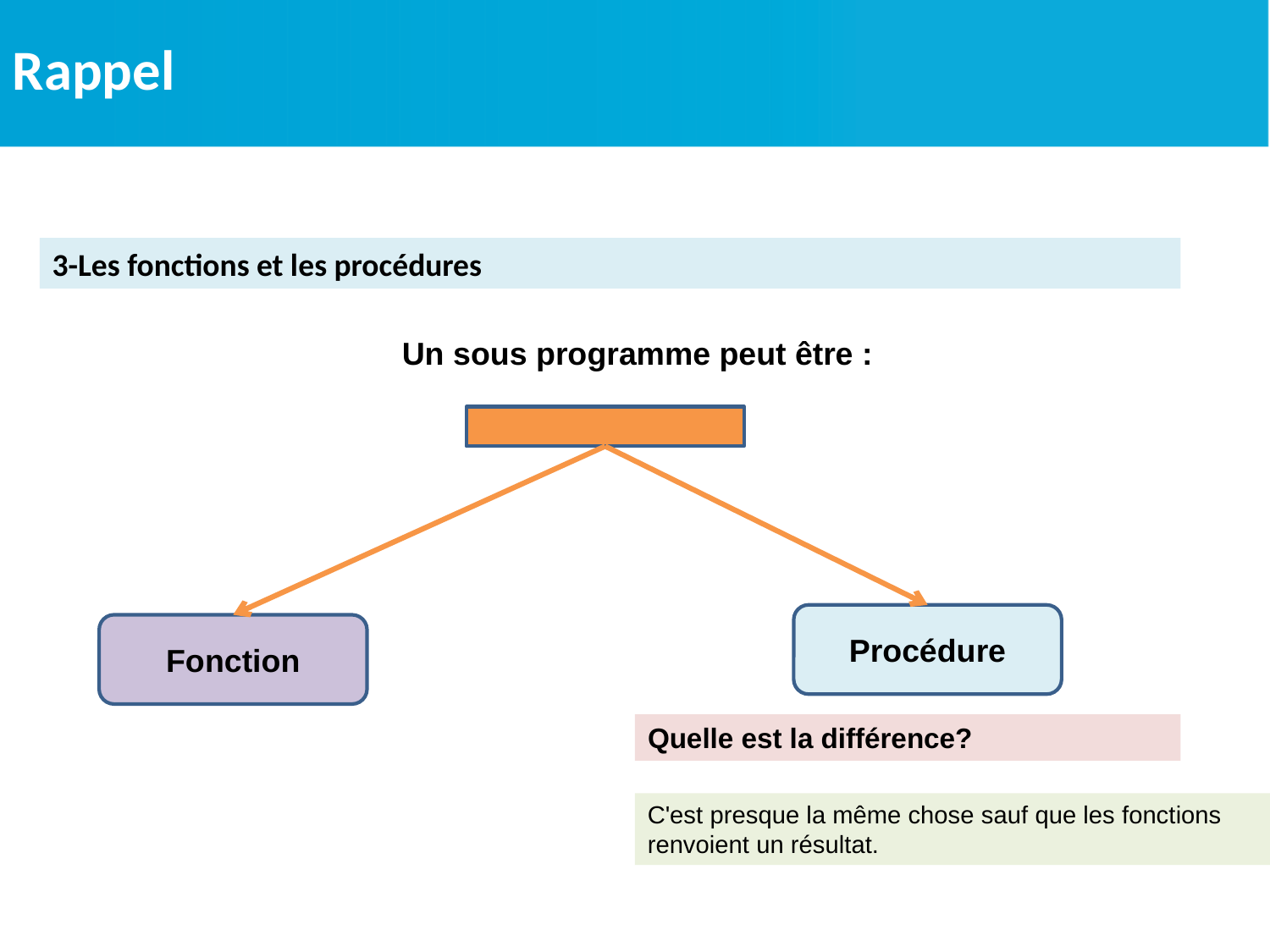

Rappel
3-Les fonctions et les procédures
Un sous programme peut être :

Procédure
Fonction
Quelle est la différence?
C'est presque la même chose sauf que les fonctions renvoient un résultat.